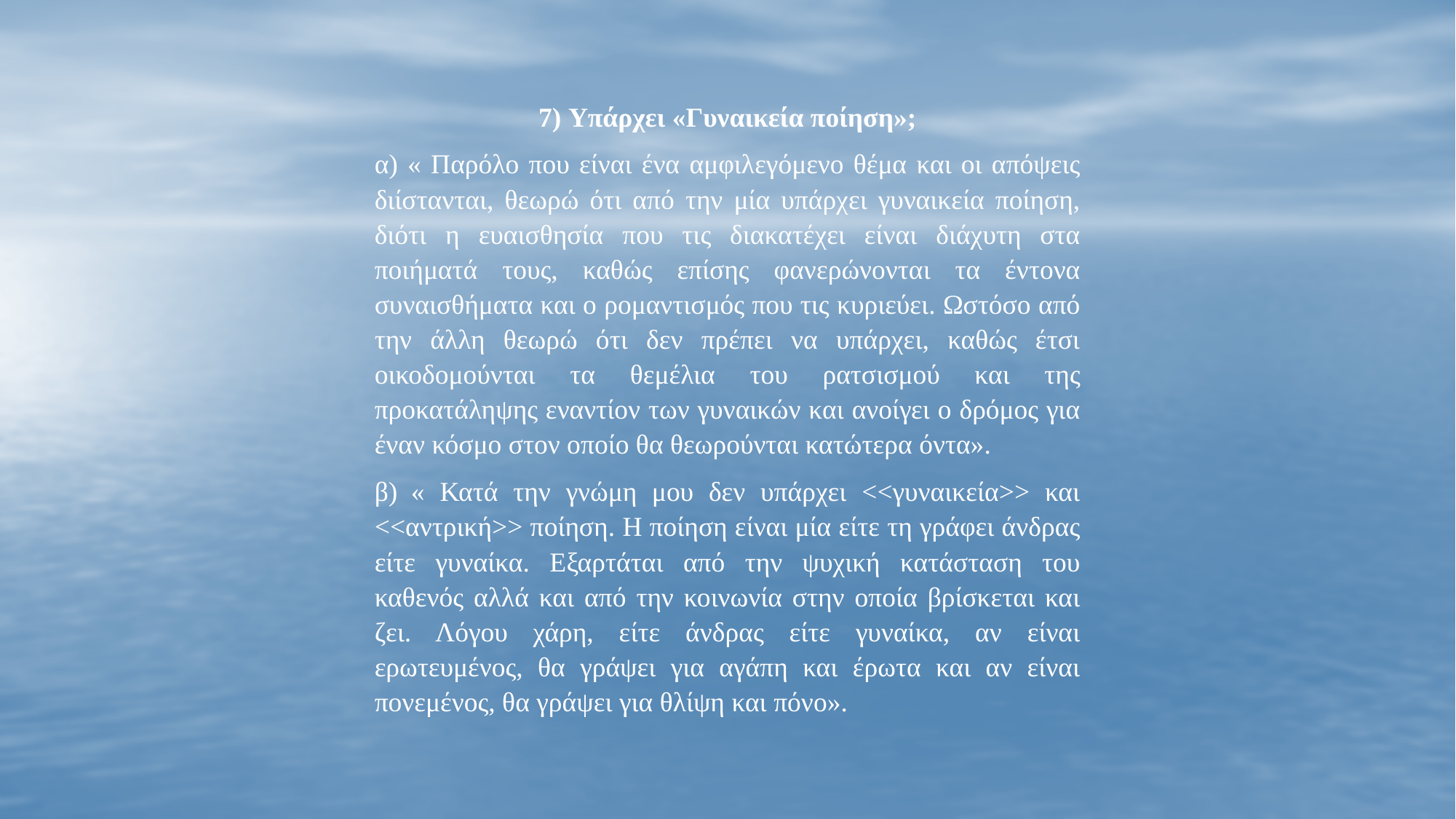

7) Υπάρχει «Γυναικεία ποίηση»;
α) « Παρόλο που είναι ένα αμφιλεγόμενο θέμα και οι απόψεις διίστανται, θεωρώ ότι από την μία υπάρχει γυναικεία ποίηση, διότι η ευαισθησία που τις διακατέχει είναι διάχυτη στα ποιήματά τους, καθώς επίσης φανερώνονται τα έντονα συναισθήματα και ο ρομαντισμός που τις κυριεύει. Ωστόσο από την άλλη θεωρώ ότι δεν πρέπει να υπάρχει, καθώς έτσι οικοδομούνται τα θεμέλια του ρατσισμού και της προκατάληψης εναντίον των γυναικών και ανοίγει ο δρόμος για έναν κόσμο στον οποίο θα θεωρούνται κατώτερα όντα».
β) « Κατά την γνώμη μου δεν υπάρχει <<γυναικεία>> και <<αντρική>> ποίηση. Η ποίηση είναι μία είτε τη γράφει άνδρας είτε γυναίκα. Εξαρτάται από την ψυχική κατάσταση του καθενός αλλά και από την κοινωνία στην οποία βρίσκεται και ζει. Λόγου χάρη, είτε άνδρας είτε γυναίκα, αν είναι ερωτευμένος, θα γράψει για αγάπη και έρωτα και αν είναι πονεμένος, θα γράψει για θλίψη και πόνο».